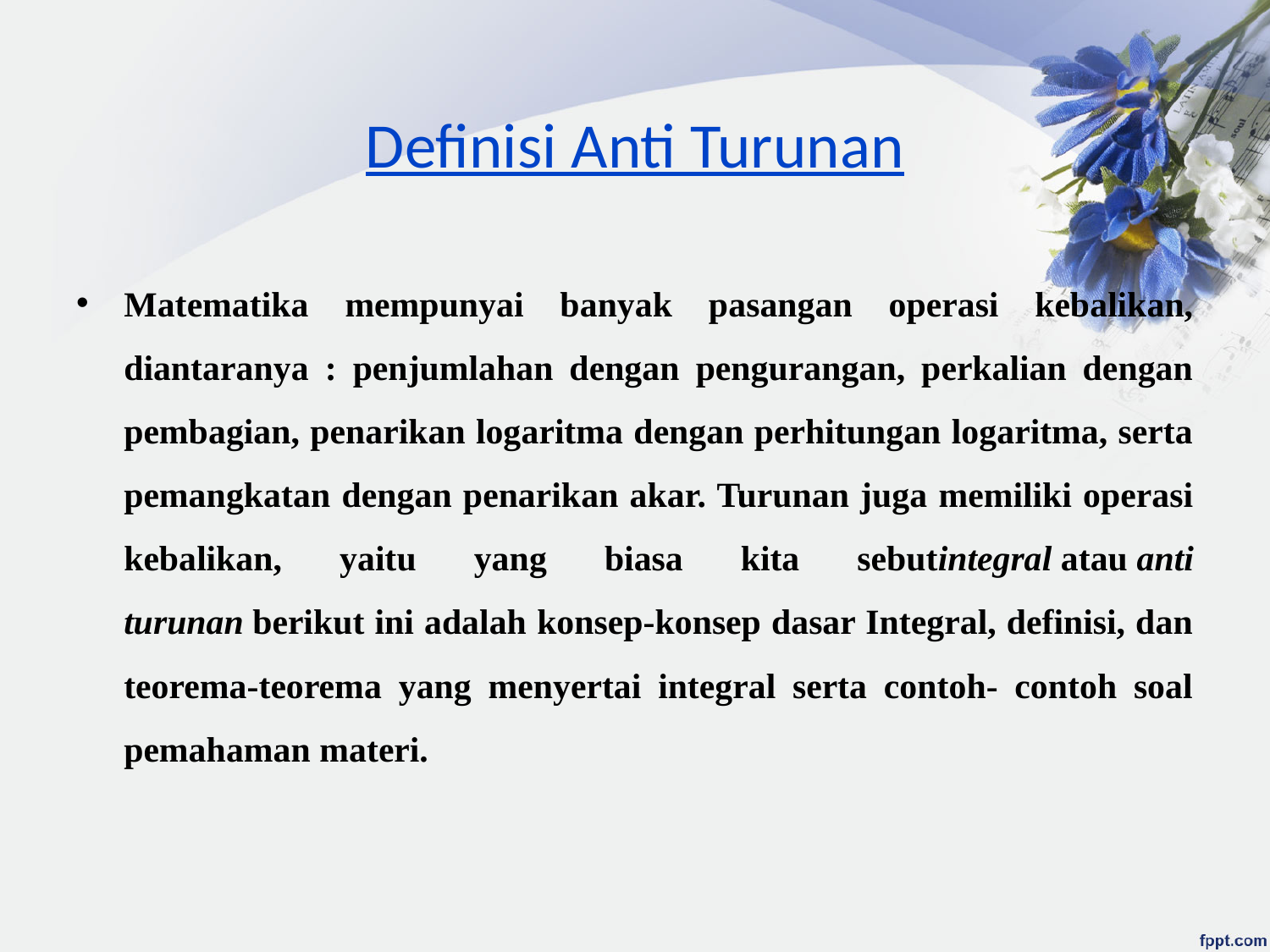

# Definisi Anti Turunan
Matematika mempunyai banyak pasangan operasi kebalikan, diantaranya : penjumlahan dengan pengurangan, perkalian dengan pembagian, penarikan logaritma dengan perhitungan logaritma, serta pemangkatan dengan penarikan akar. Turunan juga memiliki operasi kebalikan, yaitu yang biasa kita sebutintegral atau anti turunan berikut ini adalah konsep-konsep dasar Integral, definisi, dan teorema-teorema yang menyertai integral serta contoh- contoh soal pemahaman materi.